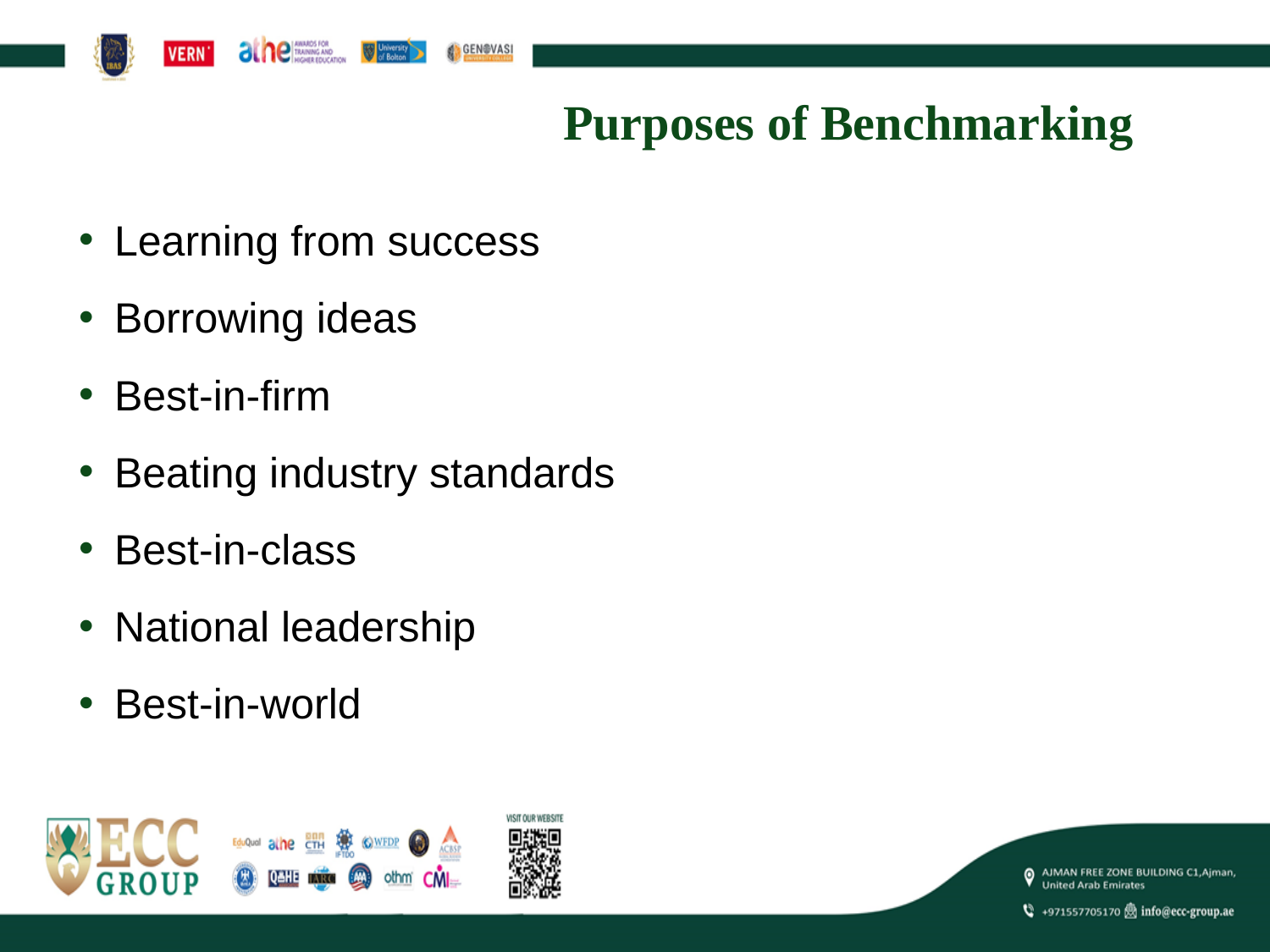

# Purposes of Benchmarking
Learning from success
Borrowing ideas
Best-in-firm
Beating industry standards
Best-in-class
National leadership
Best-in-world